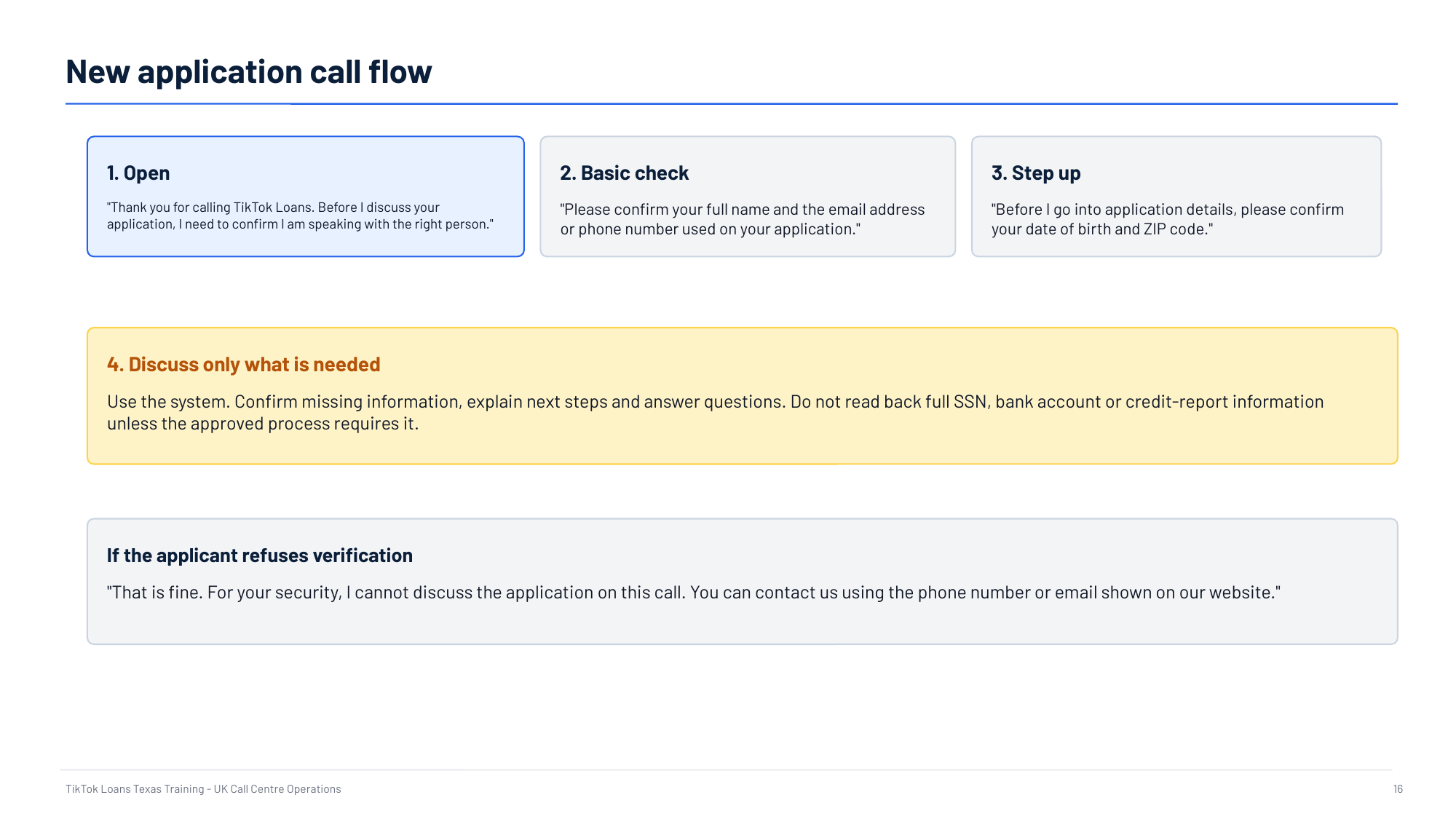

New application call flow

1. Open
2. Basic check
3. Step up
"Thank you for calling TikTok Loans. Before I discuss your application, I need to confirm I am speaking with the right person."
"Please confirm your full name and the email address or phone number used on your application."
"Before I go into application details, please confirm your date of birth and ZIP code."

4. Discuss only what is needed
Use the system. Confirm missing information, explain next steps and answer questions. Do not read back full SSN, bank account or credit-report information unless the approved process requires it.

If the applicant refuses verification
"That is fine. For your security, I cannot discuss the application on this call. You can contact us using the phone number or email shown on our website."

TikTok Loans Texas Training - UK Call Centre Operations
16